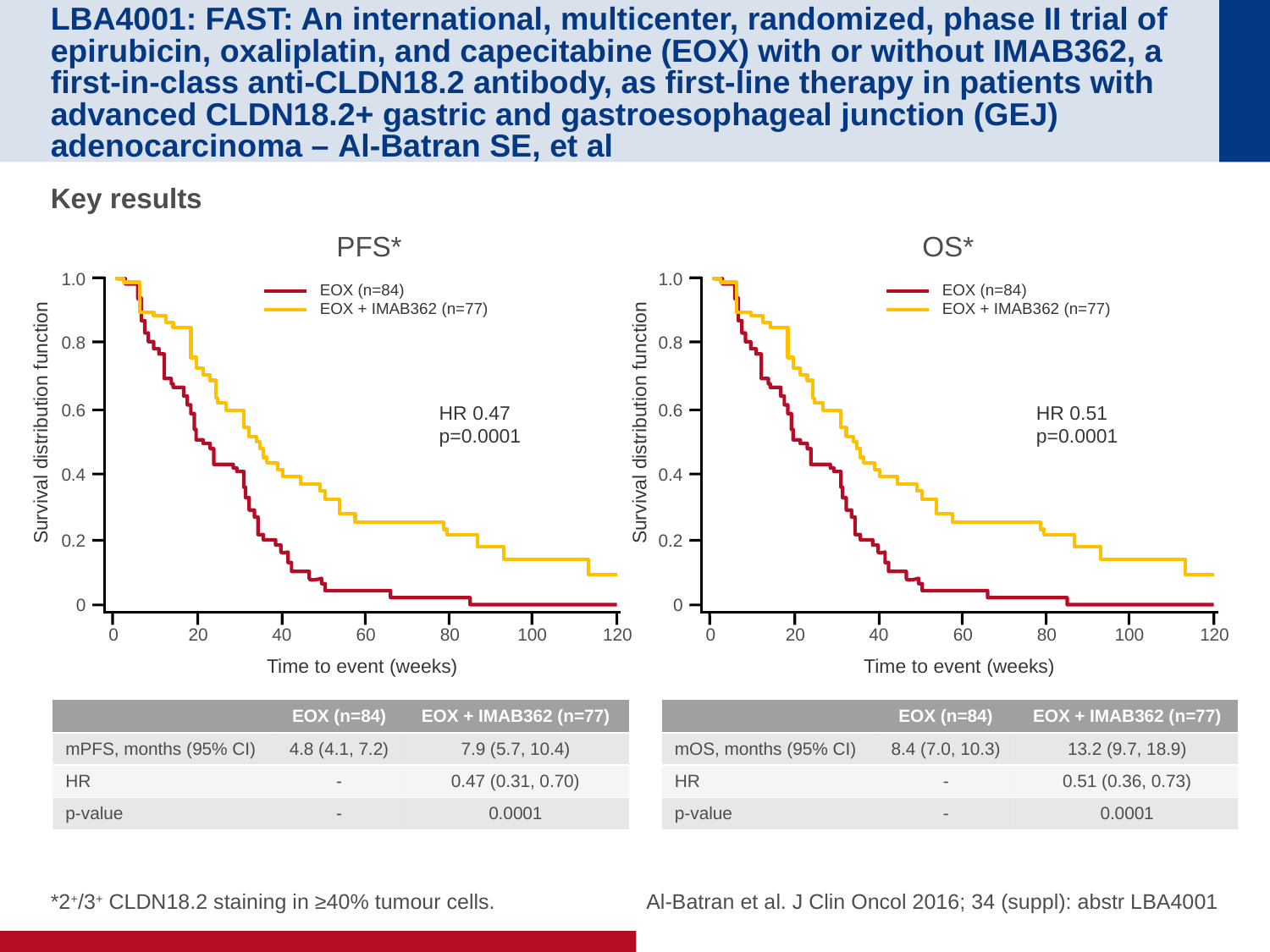

# LBA4001: FAST: An international, multicenter, randomized, phase II trial of epirubicin, oxaliplatin, and capecitabine (EOX) with or without IMAB362, a first-in-class anti-CLDN18.2 antibody, as first-line therapy in patients with advanced CLDN18.2+ gastric and gastroesophageal junction (GEJ) adenocarcinoma – Al-Batran SE, et al
Key results

PFS*
OS*
1.0
EOX (n=84)
EOX + IMAB362 (n=77)

0.8

0.6
HR 0.47
p=0.0001
Survival distribution function

0.4

0.2

0

0
20

40
60
80
100
120
Time to event (weeks)
1.0
EOX (n=84)
EOX + IMAB362 (n=77)

0.8

0.6
HR 0.51
p=0.0001
Survival distribution function

0.4

0.2

0

0
20
40
60
80
100
120
Time to event (weeks)
|  | EOX (n=84) | EOX + IMAB362 (n=77) |
| --- | --- | --- |
| mPFS, months (95% CI) | 4.8 (4.1, 7.2) | 7.9 (5.7, 10.4) |
| HR | - | 0.47 (0.31, 0.70) |
| p-value | - | 0.0001 |
|  | EOX (n=84) | EOX + IMAB362 (n=77) |
| --- | --- | --- |
| mOS, months (95% CI) | 8.4 (7.0, 10.3) | 13.2 (9.7, 18.9) |
| HR | - | 0.51 (0.36, 0.73) |
| p-value | - | 0.0001 |
Al-Batran et al. J Clin Oncol 2016; 34 (suppl): abstr LBA4001
*2+/3+ CLDN18.2 staining in ≥40% tumour cells.